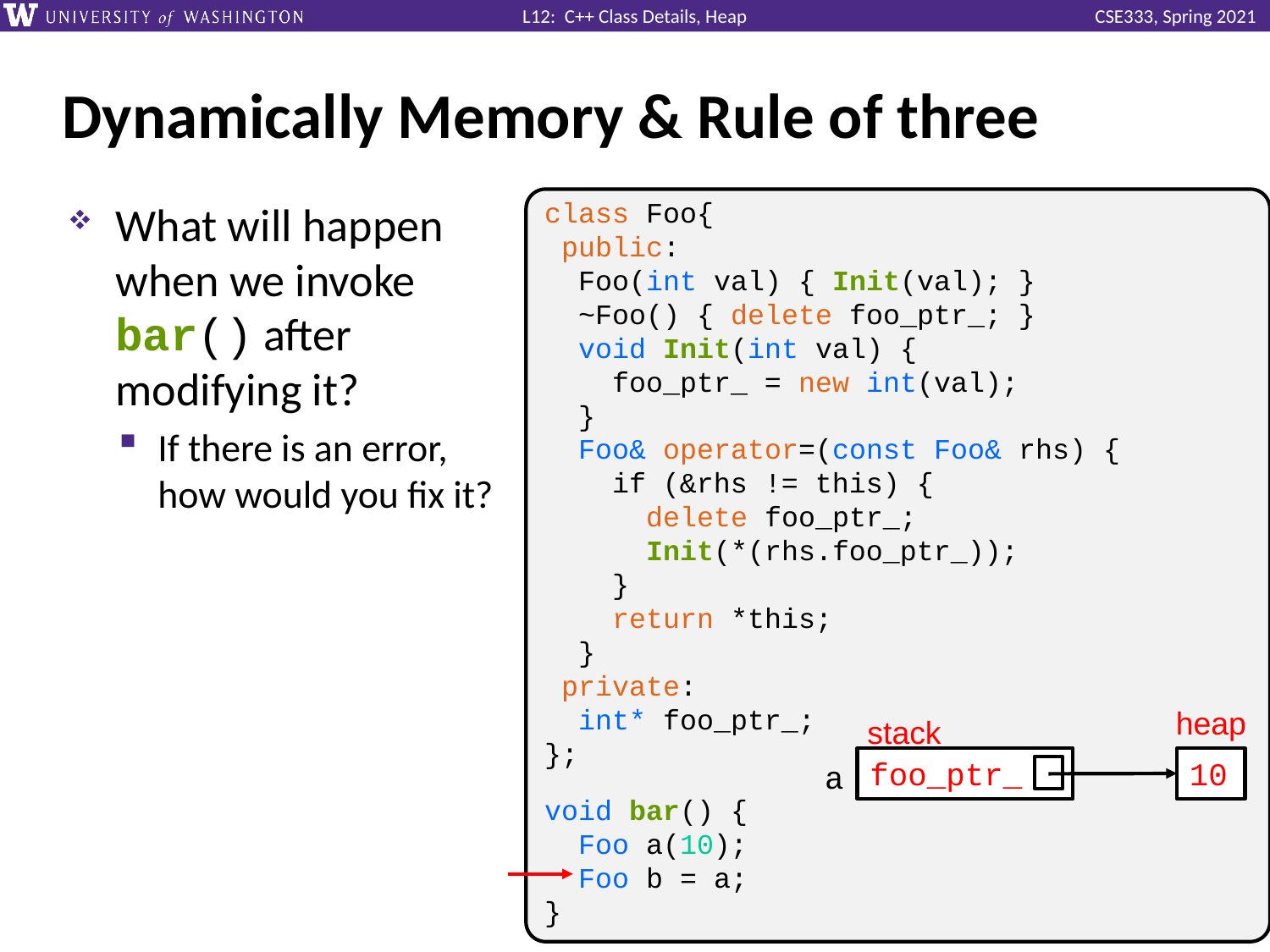

# Dynamically Memory & Rule of three
What will happen when we invoke bar() after modifying it?
If there is an error,
how would you fix it?

class Foo{
 public:
  Foo(int val) { Init(val); }
  ~Foo() { delete foo_ptr_; }
  void Init(int val) {
    foo_ptr_ = new int(val);
  }
  Foo& operator=(const Foo& rhs) {
    if (&rhs != this) {
      delete foo_ptr_;
      Init(*(rhs.foo_ptr_));
    }
    return *this;
  }
 private:
  int* foo_ptr_;
};

void bar() {
  Foo a(10);
  Foo b = a;
}
heap
stack
foo_ptr_
10
a

36